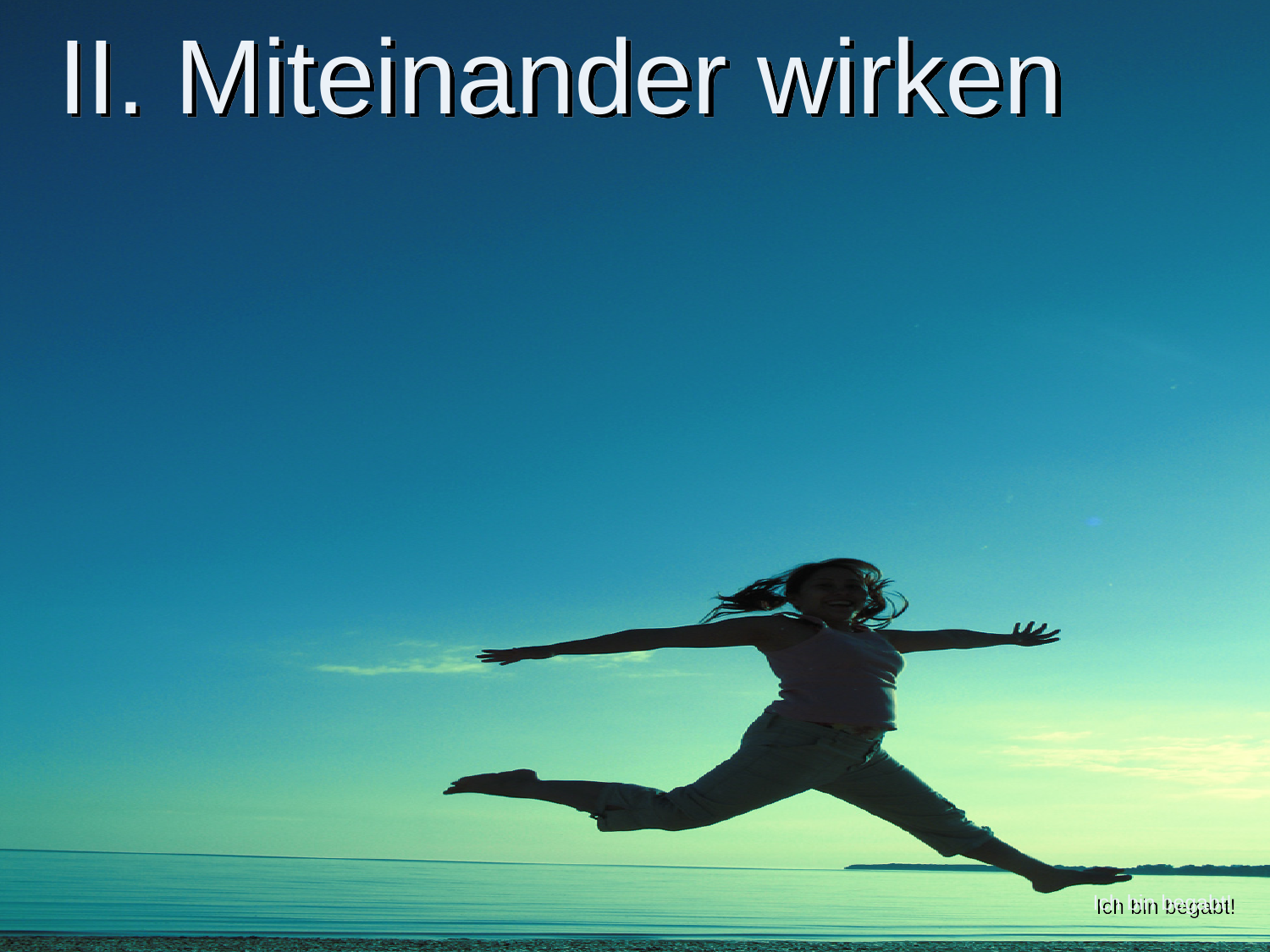

# II. Miteinander wirken
Ich bin begabt!